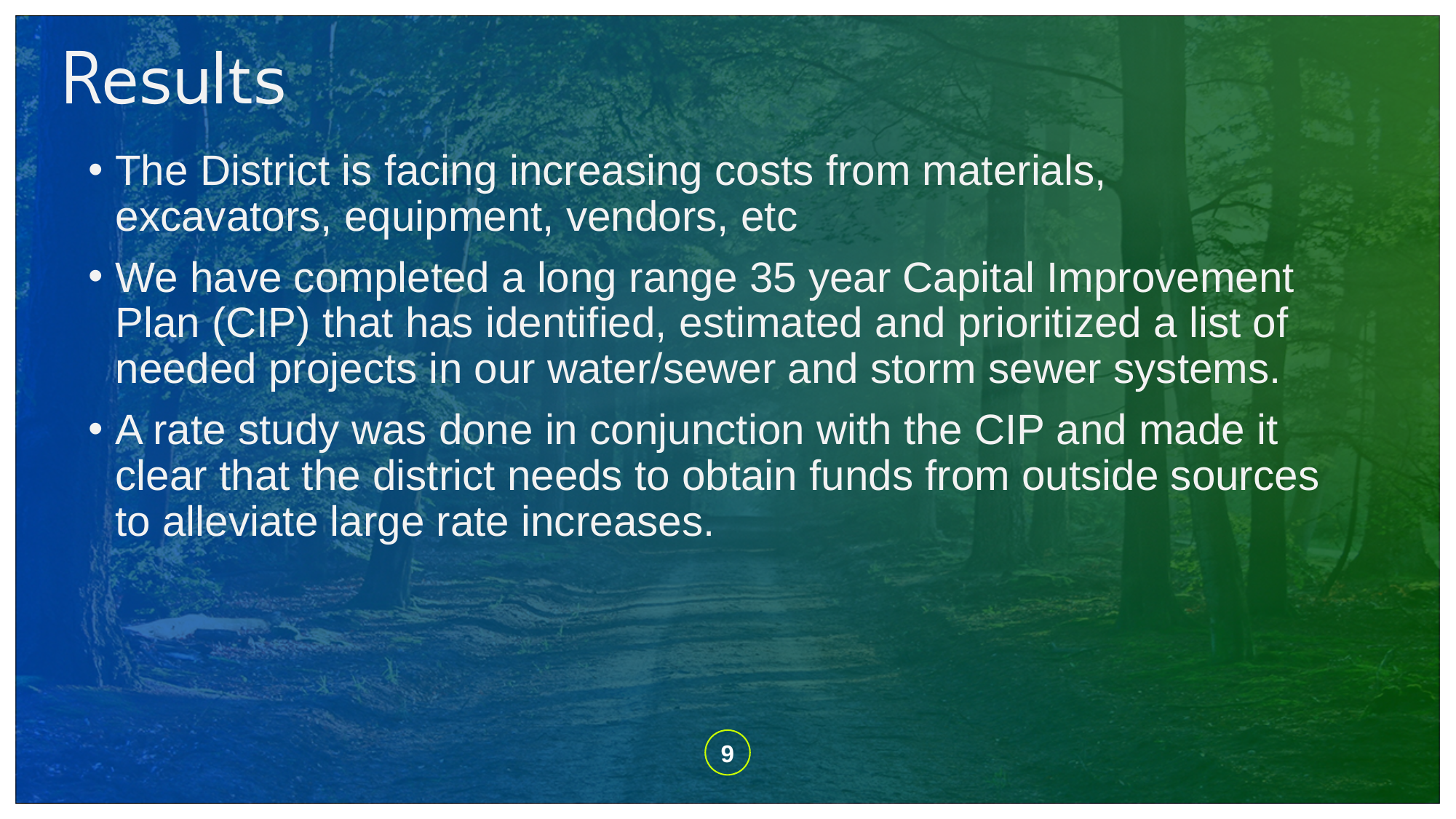

Results
The District is facing increasing costs from materials, excavators, equipment, vendors, etc
We have completed a long range 35 year Capital Improvement Plan (CIP) that has identified, estimated and prioritized a list of needed projects in our water/sewer and storm sewer systems.
A rate study was done in conjunction with the CIP and made it clear that the district needs to obtain funds from outside sources to alleviate large rate increases.
9